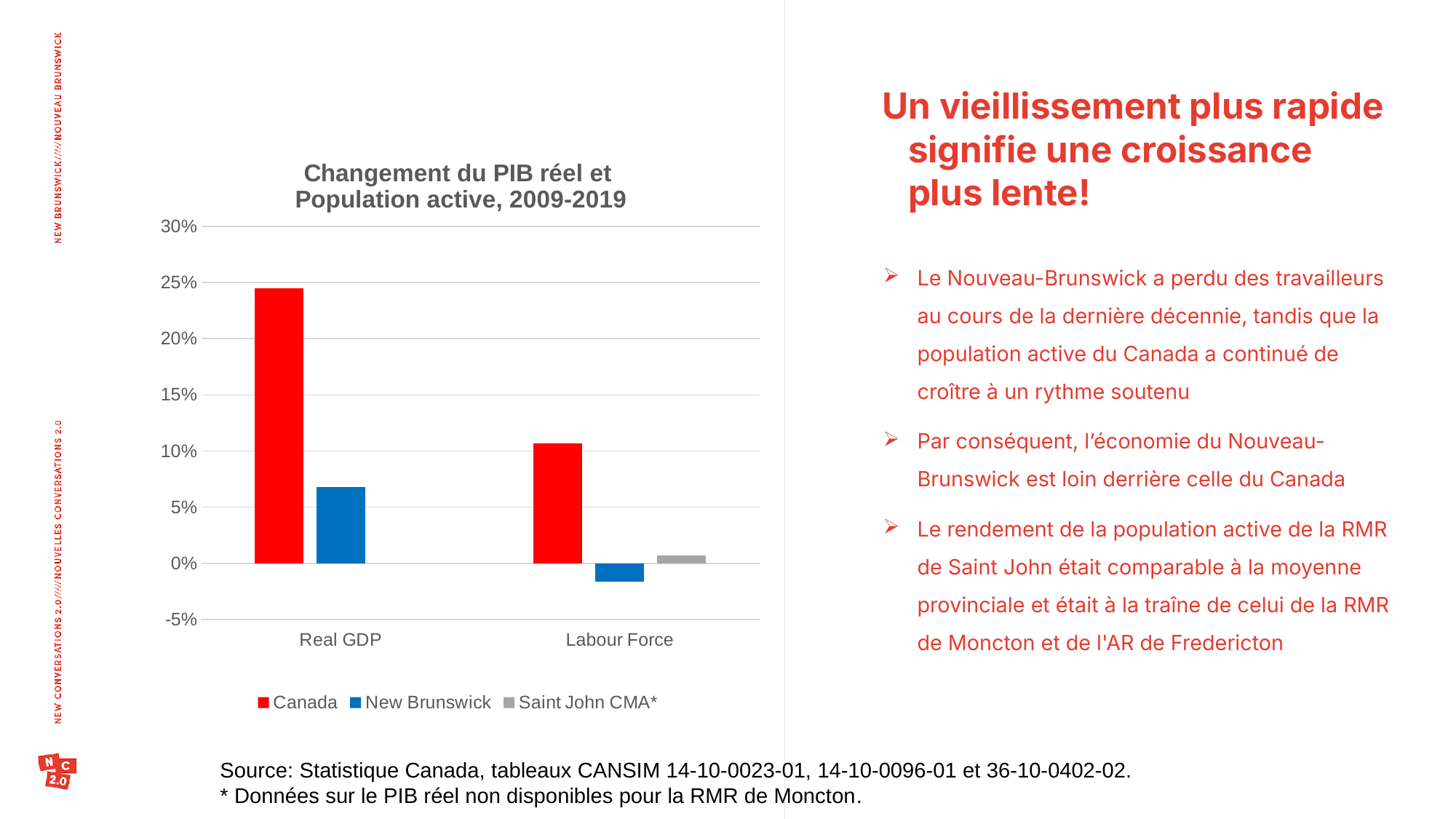

Un vieillissement plus rapide signifie une croissance plus lente!

### Chart: Changement du PIB réel et
 Population active, 2009-2019

| Category | Canada | New Brunswick | Saint John CMA* |
|---|---|---|---|
| Real GDP | 0.24497168128596103 | 0.06819411296738265 | None |
| Labour Force | 0.10680313856134638 | -0.016493275818320274 | 0.007112375533428139 |
Le Nouveau-Brunswick a perdu des travailleurs au cours de la dernière décennie, tandis que la population active du Canada a continué de croître à un rythme soutenu
Par conséquent, l’économie du Nouveau-Brunswick est loin derrière celle du Canada
Le rendement de la population active de la RMR de Saint John était comparable à la moyenne provinciale et était à la traîne de celui de la RMR de Moncton et de l'AR de Fredericton
Source: Statistique Canada, tableaux CANSIM 14-10-0023-01, 14-10-0096-01 et 36-10-0402-02.
* Données sur le PIB réel non disponibles pour la RMR de Moncton.